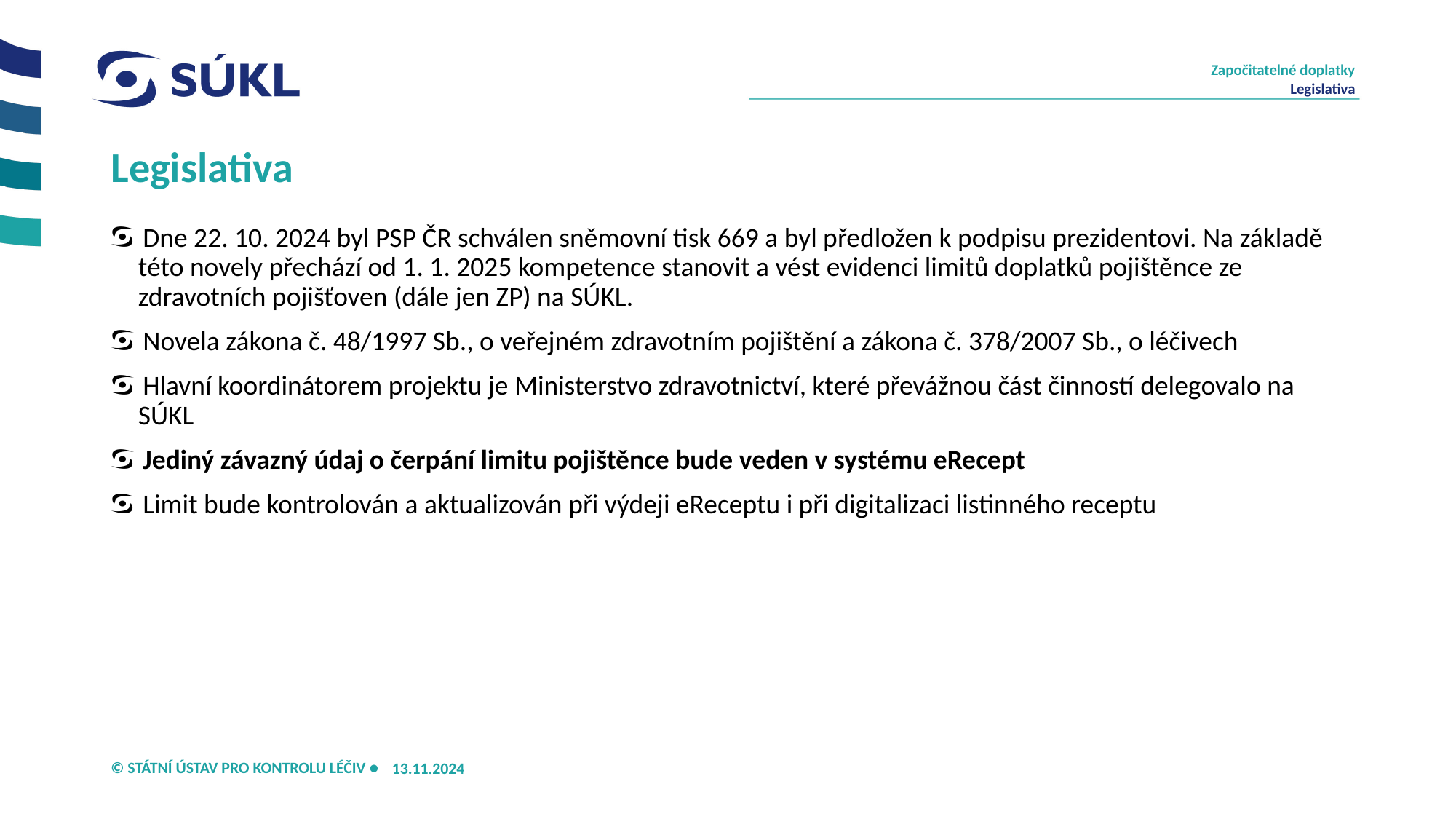

Započitatelné doplatky
Legislativa
# Legislativa
Dne 22. 10. 2024 byl PSP ČR schválen sněmovní tisk 669 a byl předložen k podpisu prezidentovi. Na základě této novely přechází od 1. 1. 2025 kompetence stanovit a vést evidenci limitů doplatků pojištěnce ze zdravotních pojišťoven (dále jen ZP) na SÚKL.
Novela zákona č. 48/1997 Sb., o veřejném zdravotním pojištění a zákona č. 378/2007 Sb., o léčivech
Hlavní koordinátorem projektu je Ministerstvo zdravotnictví, které převážnou část činností delegovalo na SÚKL
Jediný závazný údaj o čerpání limitu pojištěnce bude veden v systému eRecept
Limit bude kontrolován a aktualizován při výdeji eReceptu i při digitalizaci listinného receptu

13.11.2024